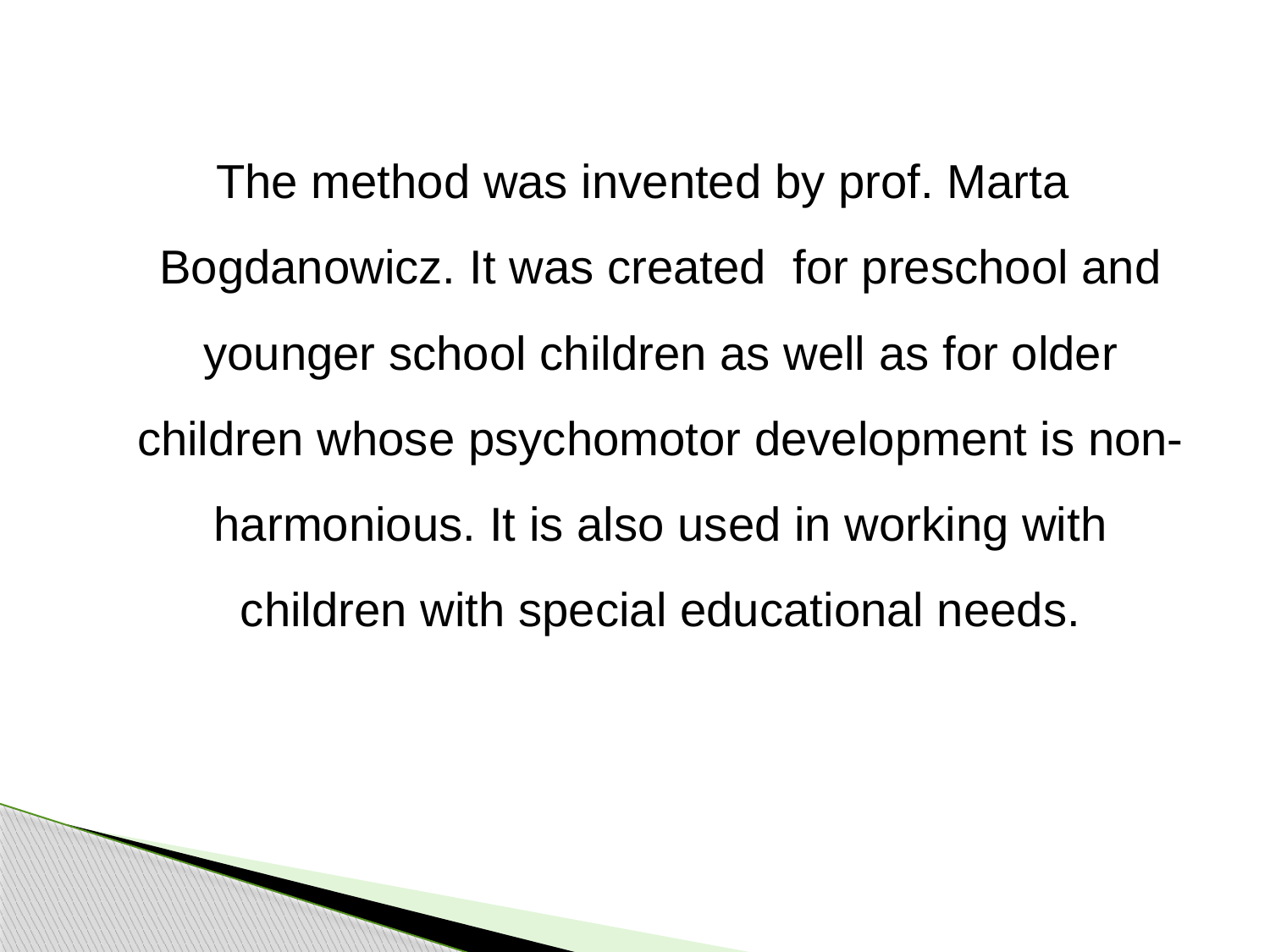

The method was invented by prof. Marta Bogdanowicz. It was created  for preschool and younger school children as well as for older children whose psychomotor development is non-harmonious. It is also used in working with children with special educational needs.